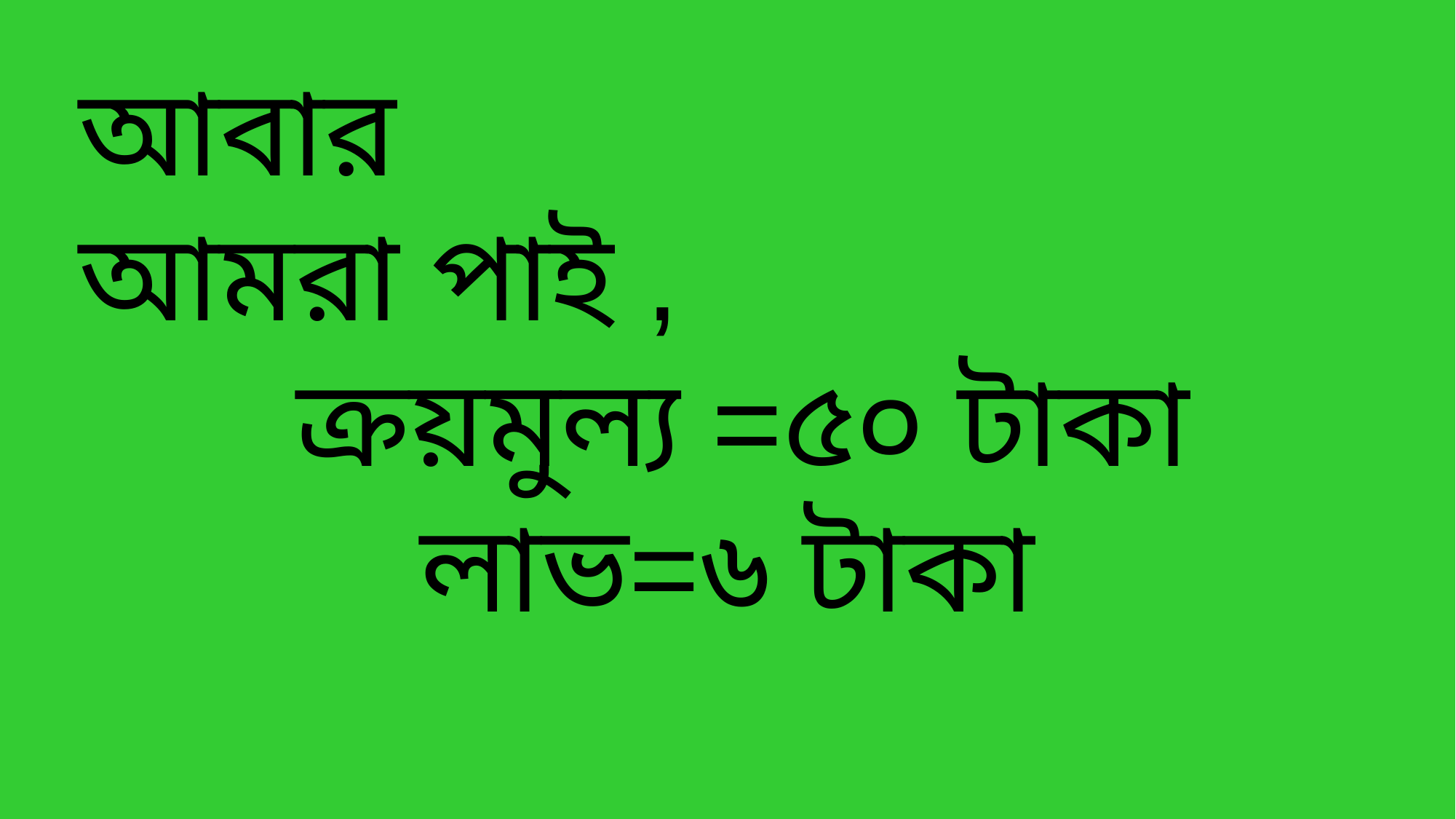

আবার
আমরা পাই ,
 ক্রয়মুল্য =৫০ টাকা
লাভ=৬ টাকা